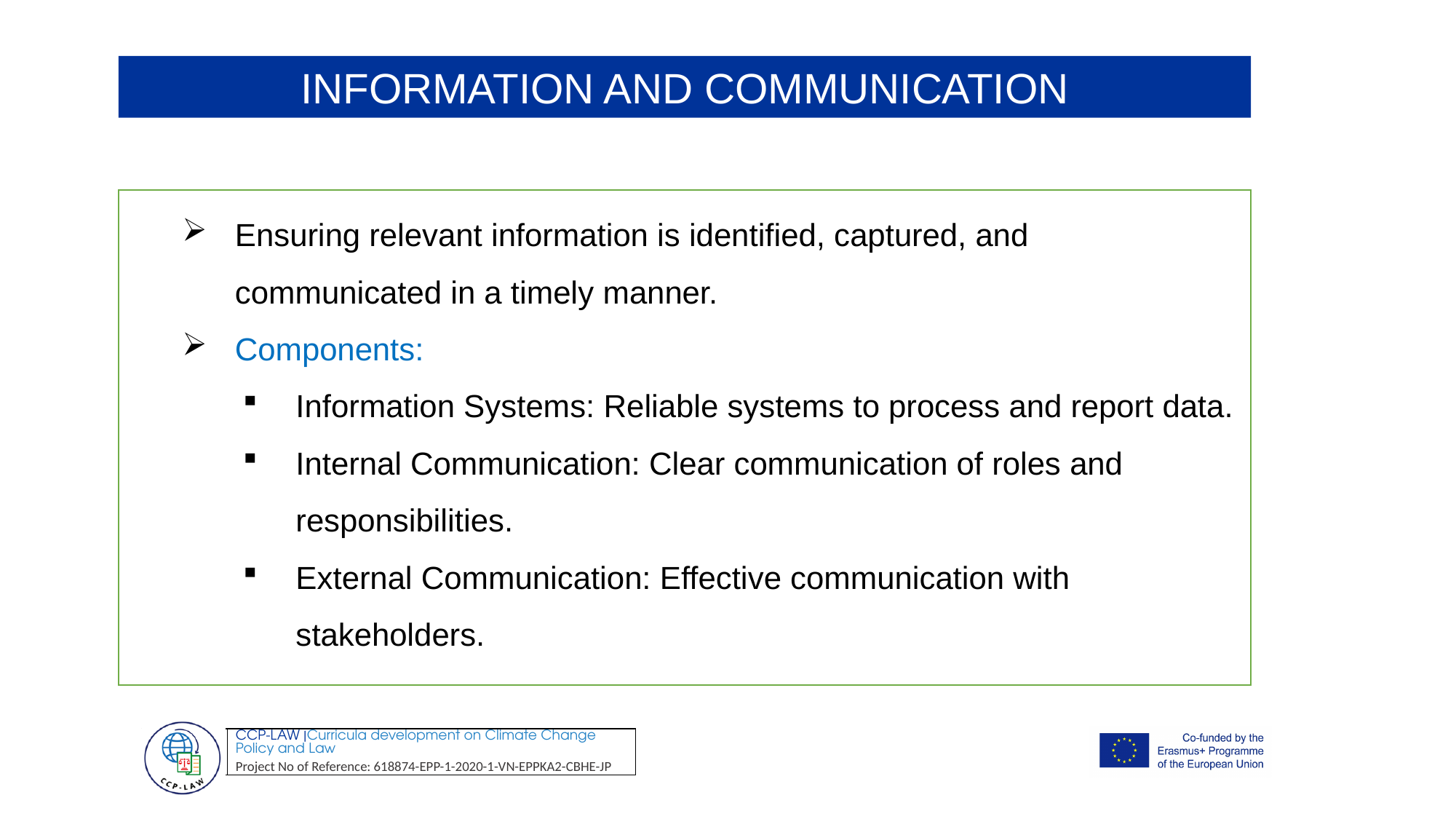

INFORMATION AND COMMUNICATION
Ensuring relevant information is identified, captured, and communicated in a timely manner.
Components:
Information Systems: Reliable systems to process and report data.
Internal Communication: Clear communication of roles and responsibilities.
External Communication: Effective communication with stakeholders.